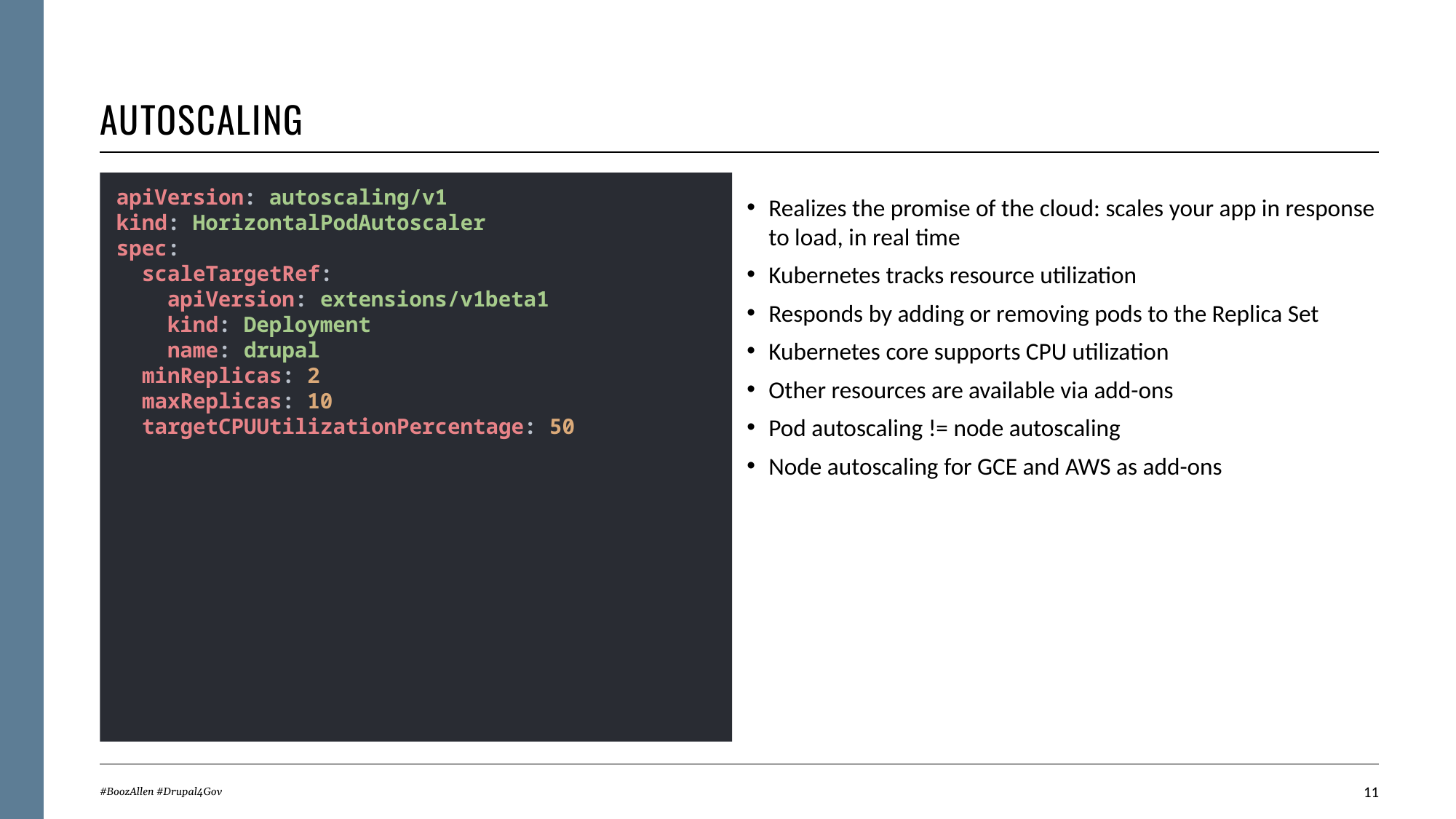

# Autoscaling
apiVersion: autoscaling/v1
kind: HorizontalPodAutoscaler
spec:
  scaleTargetRef:
    apiVersion: extensions/v1beta1
    kind: Deployment
    name: drupal
  minReplicas: 2
  maxReplicas: 10
  targetCPUUtilizationPercentage: 50
Realizes the promise of the cloud: scales your app in response to load, in real time
Kubernetes tracks resource utilization
Responds by adding or removing pods to the Replica Set
Kubernetes core supports CPU utilization
Other resources are available via add-ons
Pod autoscaling != node autoscaling
Node autoscaling for GCE and AWS as add-ons
#BoozAllen #Drupal4Gov
11